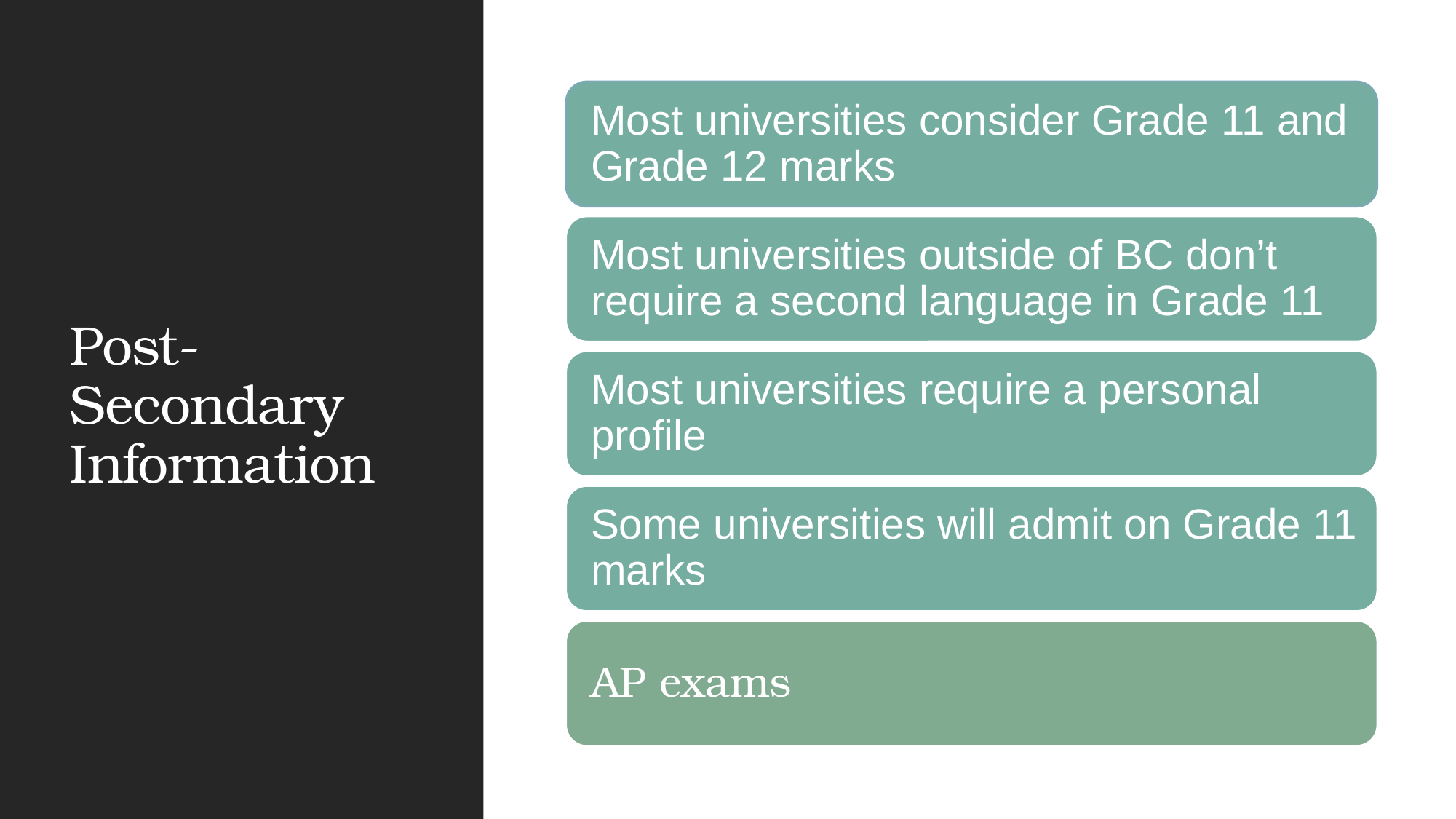

# Post-Secondary Information
Most universities consider Grade 11 and Grade 12 marks
Most universities outside of BC don’t require a second language in Grade 11
Most universities require a personal profile
Some universities will admit on Grade 11 marks
AP exams